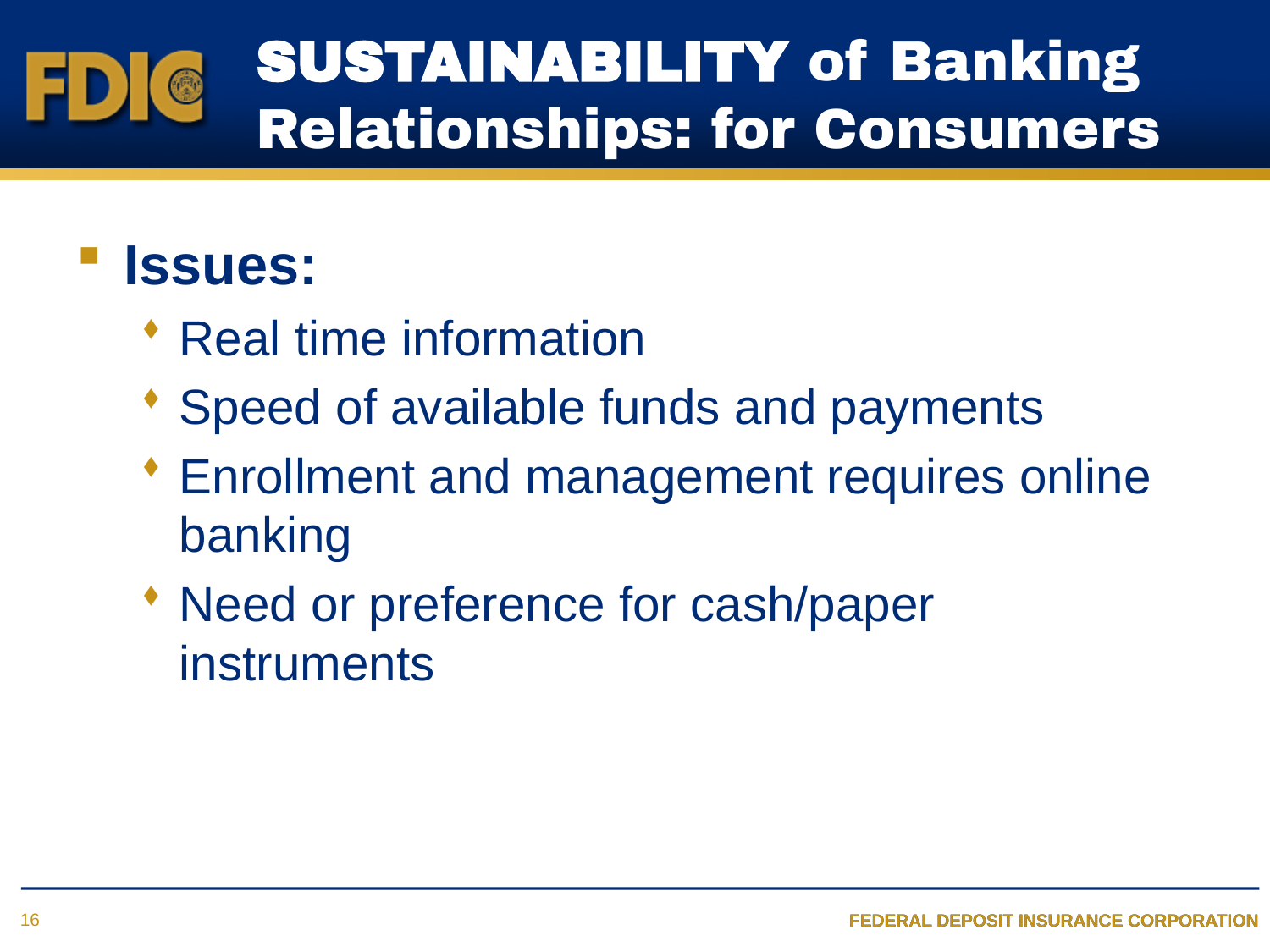

# SUSTAINABILITY of Banking Relationships: for Consumers
Issues:
Real time information
Speed of available funds and payments
Enrollment and management requires online banking
Need or preference for cash/paper instruments

16